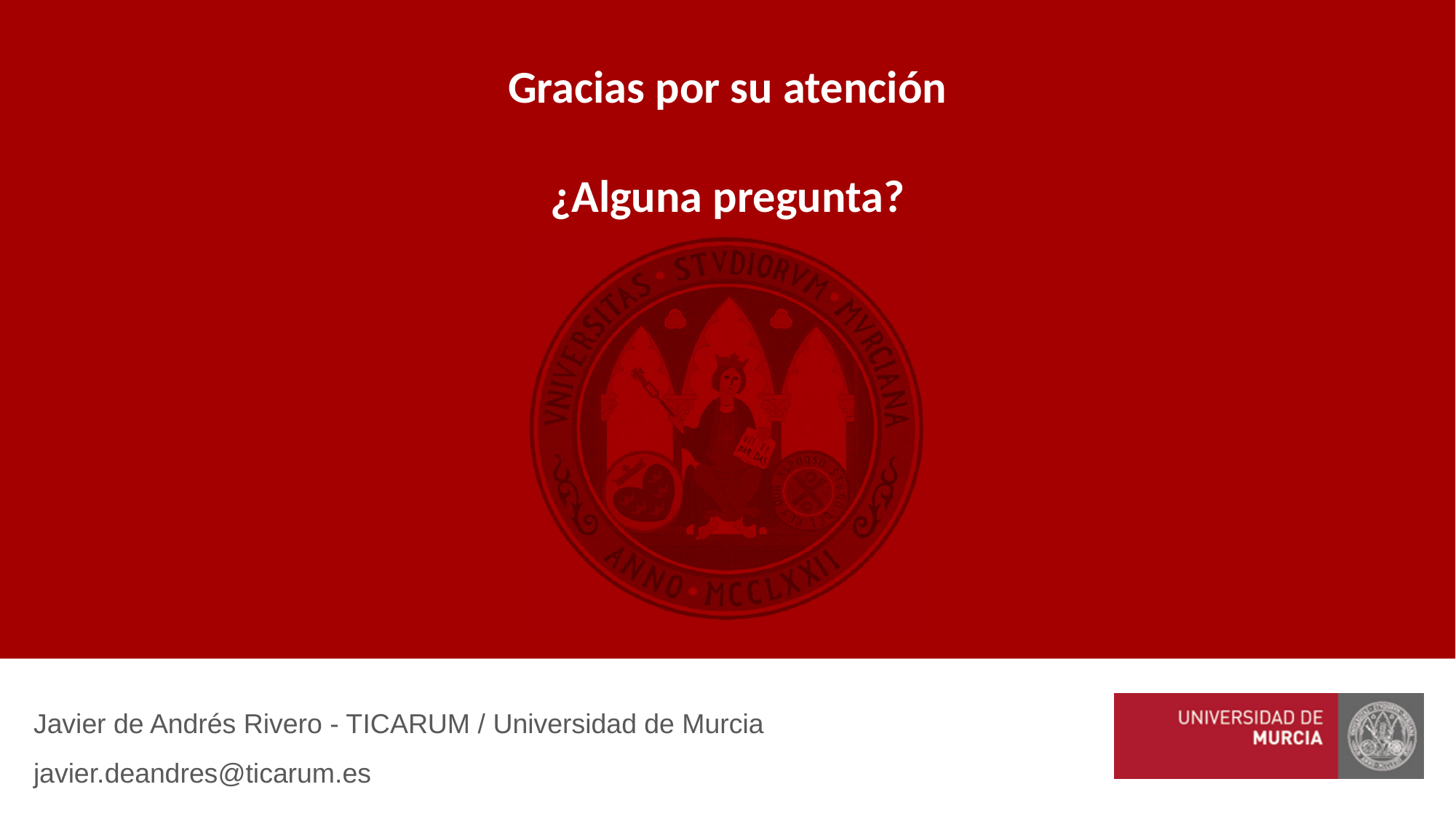

Gracias por su atención
¿Alguna pregunta?
Javier de Andrés Rivero - TICARUM / Universidad de Murcia
javier.deandres@ticarum.es